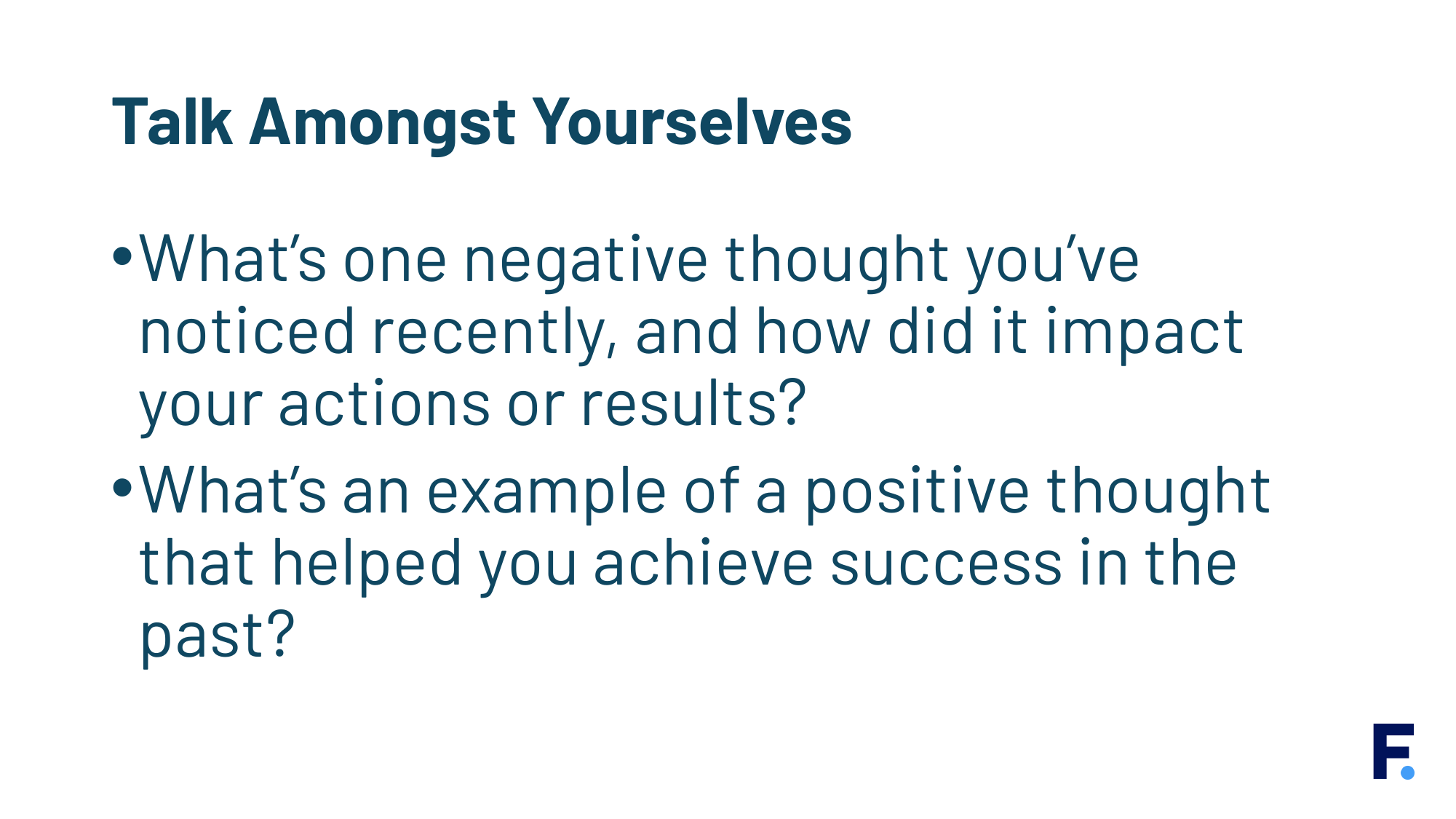

# Talk Amongst Yourselves
What’s one negative thought you’ve noticed recently, and how did it impact your actions or results?
What’s an example of a positive thought that helped you achieve success in the past?